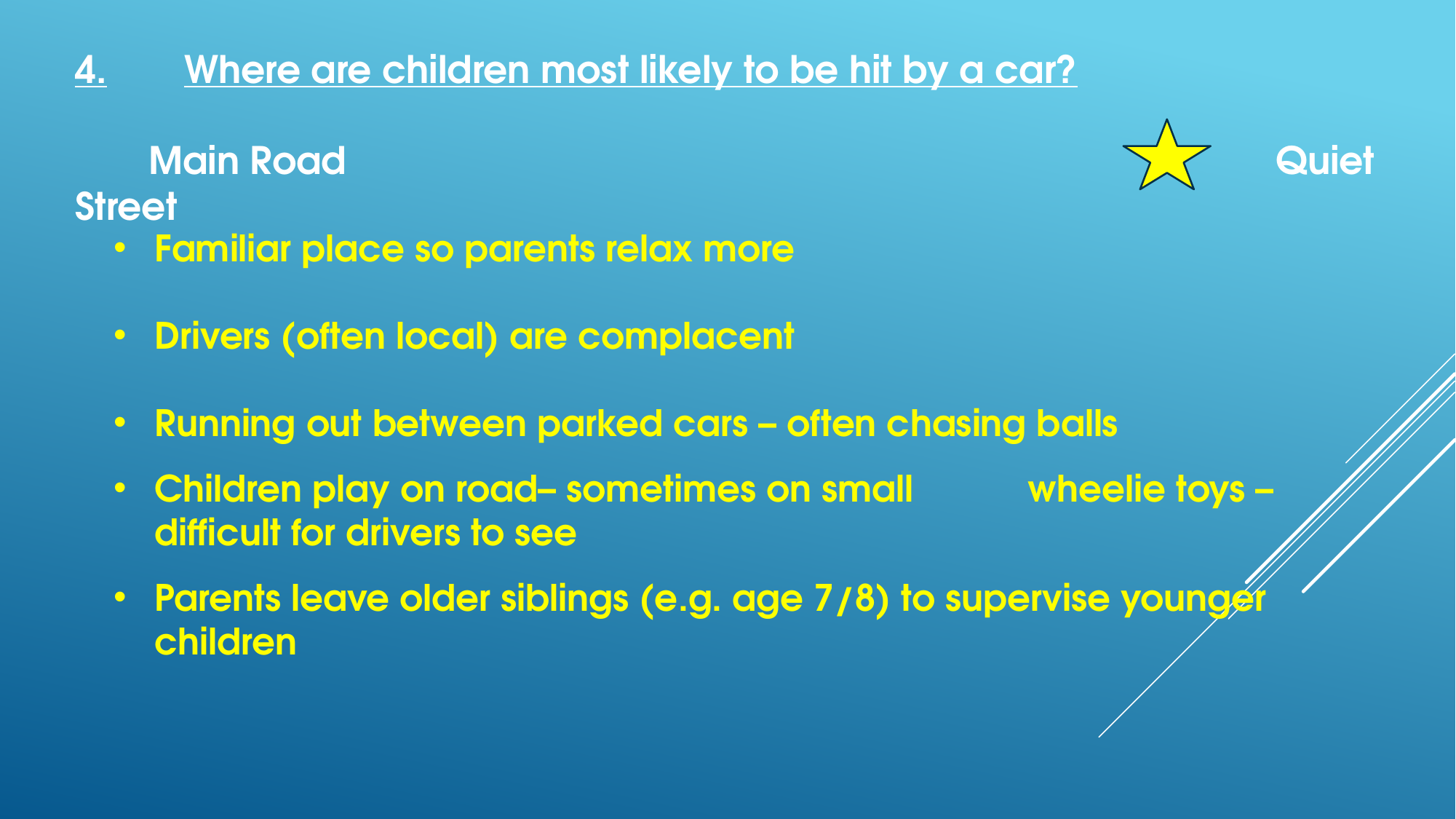

4.	Where are children most likely to be hit by a car?

       Main Road				         					Quiet Street

Familiar place so parents relax more

Drivers (often local) are complacent

Running out between parked cars – often chasing balls

Children play on road– sometimes on small 	wheelie toys – difficult for drivers to see

Parents leave older siblings (e.g. age 7/8) to supervise younger children